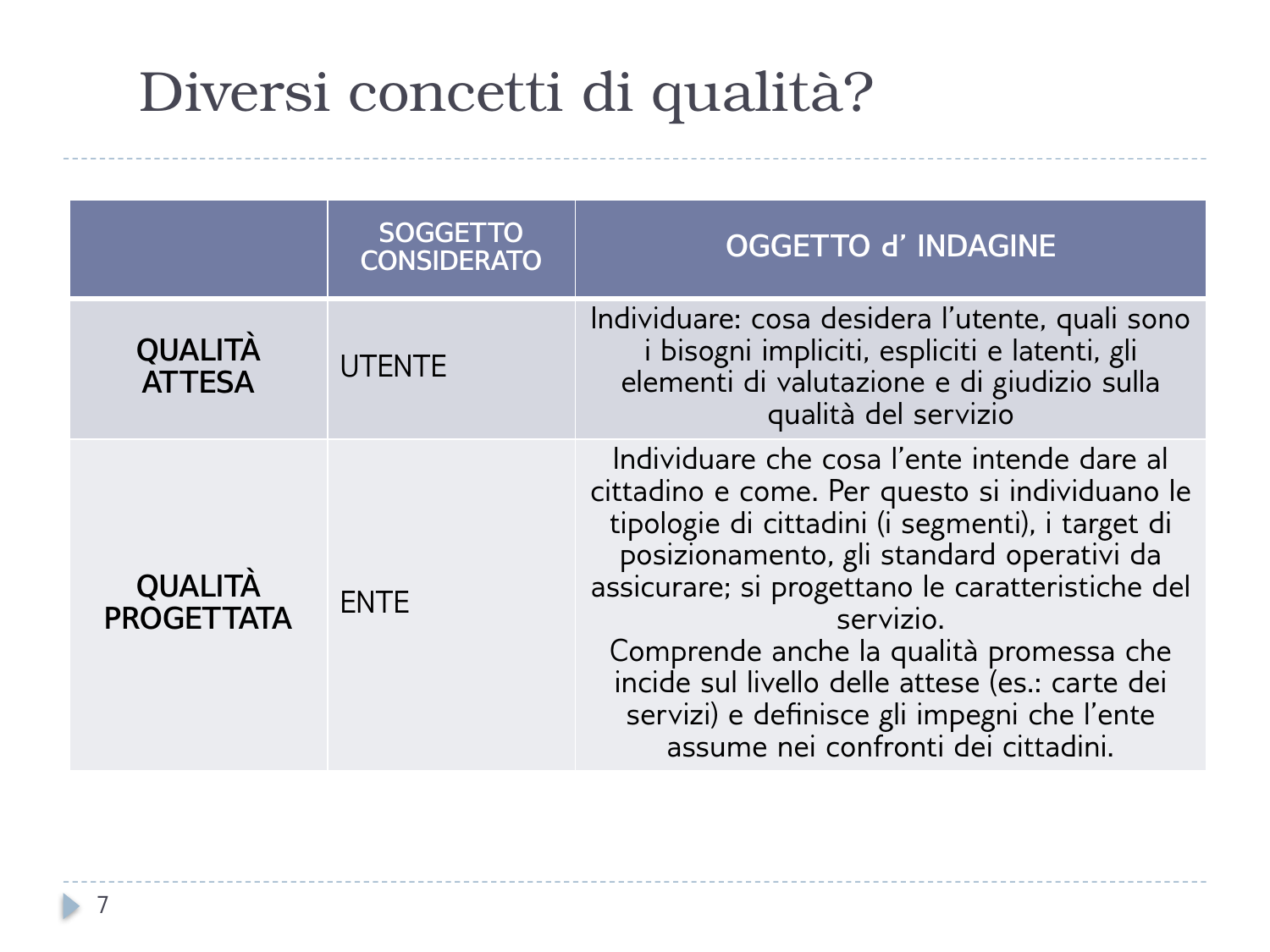

# Diversi concetti di qualità?
|  | SOGGETTO CONSIDERATO | OGGETTO d’ INDAGINE |
| --- | --- | --- |
| QUALITÀ ATTESA | UTENTE | Individuare: cosa desidera l’utente, quali sono i bisogni impliciti, espliciti e latenti, gli elementi di valutazione e di giudizio sulla qualità del servizio |
| QUALITÀ PROGETTATA | ENTE | Individuare che cosa l’ente intende dare al cittadino e come. Per questo si individuano le tipologie di cittadini (i segmenti), i target di posizionamento, gli standard operativi da assicurare; si progettano le caratteristiche del servizio. Comprende anche la qualità promessa che incide sul livello delle attese (es.: carte dei servizi) e definisce gli impegni che l’ente assume nei confronti dei cittadini. |
7